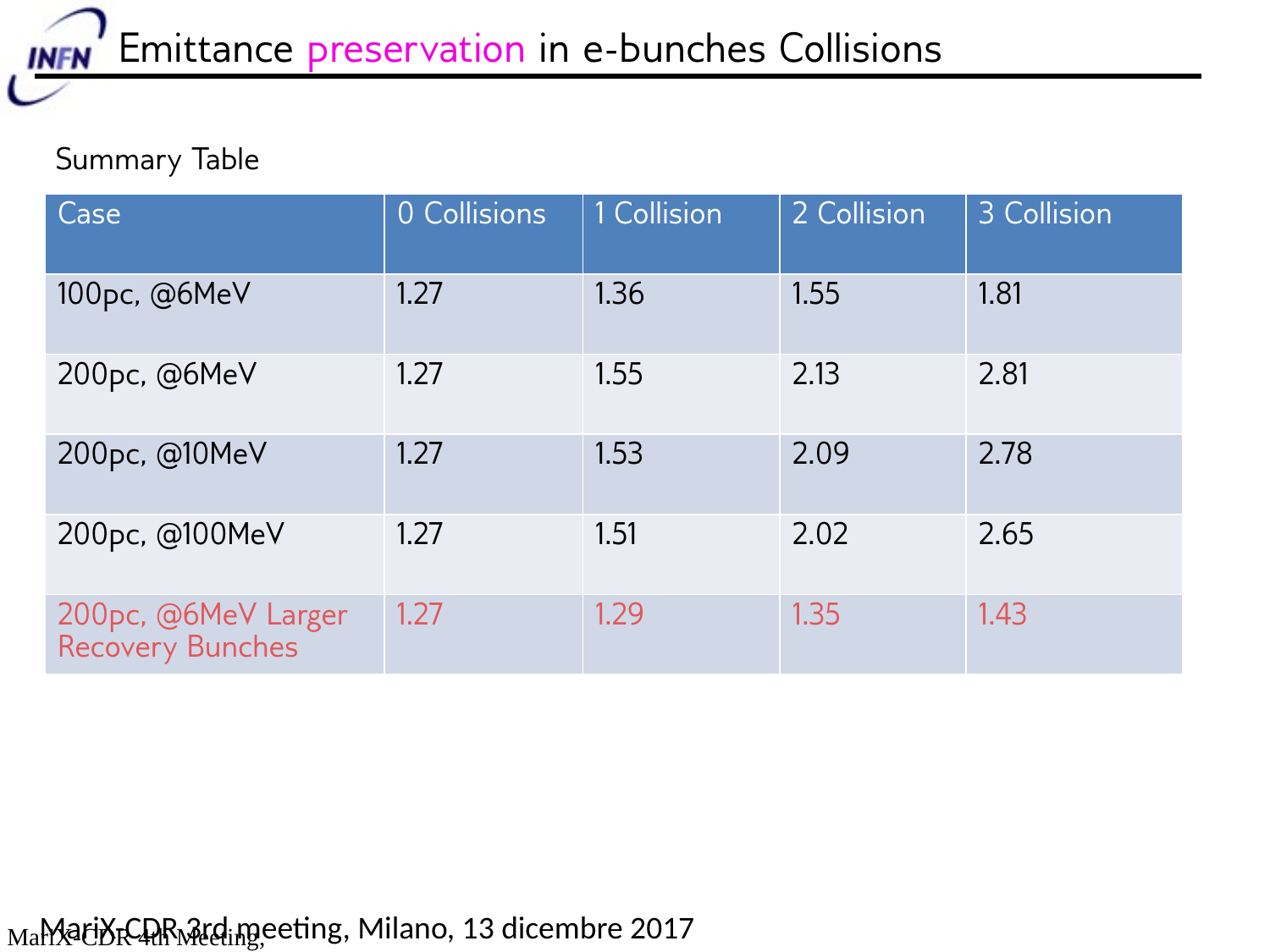

Emittance preservation in e-bunches Collisions
Summary Table
| Case | 0 Collisions | 1 Collision | 2 Collision | 3 Collision |
| --- | --- | --- | --- | --- |
| 100pc, @6MeV | 1.27 | 1.36 | 1.55 | 1.81 |
| 200pc, @6MeV | 1.27 | 1.55 | 2.13 | 2.81 |
| 200pc, @10MeV | 1.27 | 1.53 | 2.09 | 2.78 |
| 200pc, @100MeV | 1.27 | 1.51 | 2.02 | 2.65 |
| 200pc, @6MeV Larger Recovery Bunches | 1.27 | 1.29 | 1.35 | 1.43 |
MariX-CDR 3rd meeting, Milano, 13 dicembre 2017
MariX-CDR 4th Meeting, Milano, 30 Gennaio 2018